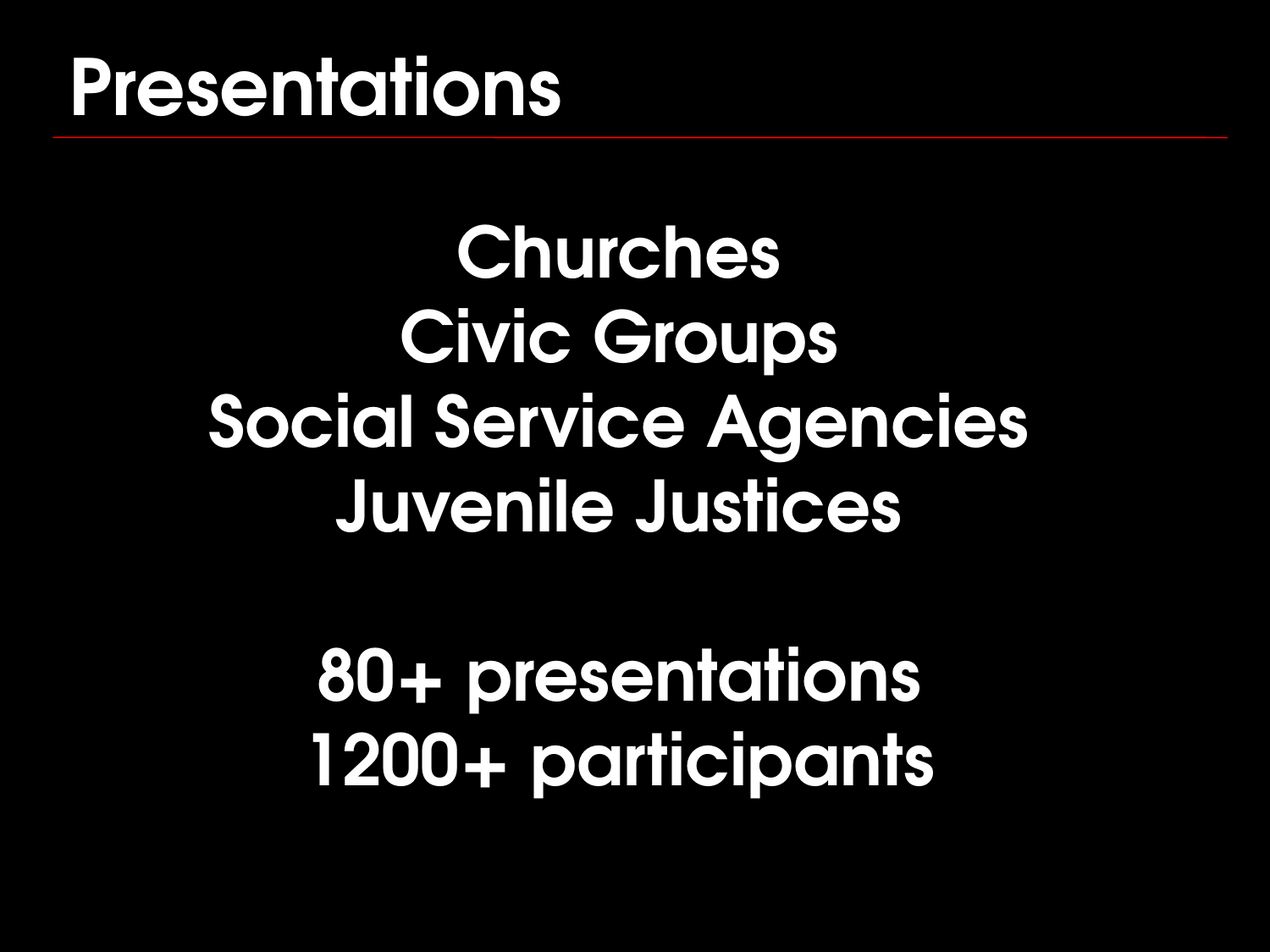

Presentations

Churches
Civic Groups
Social Service Agencies
Juvenile Justices

80+ presentations
1200+ participants